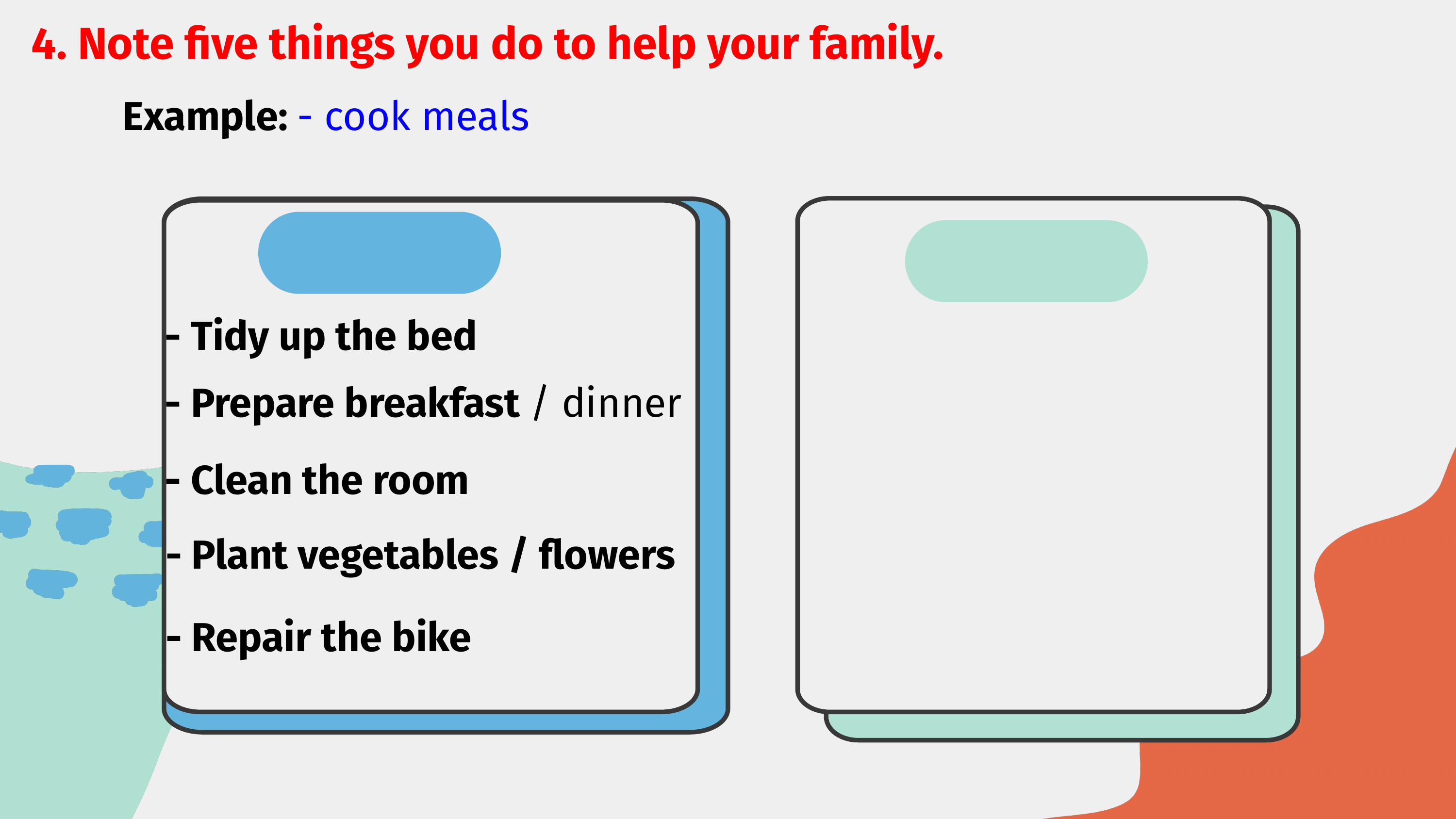

4. Note five things you do to help your family.
Example: - cook meals

Example 2

- Tidy up the bed
- Prepare breakfast / dinner

- Clean the room

- Plant vegetables / flowers
- Repair the bike